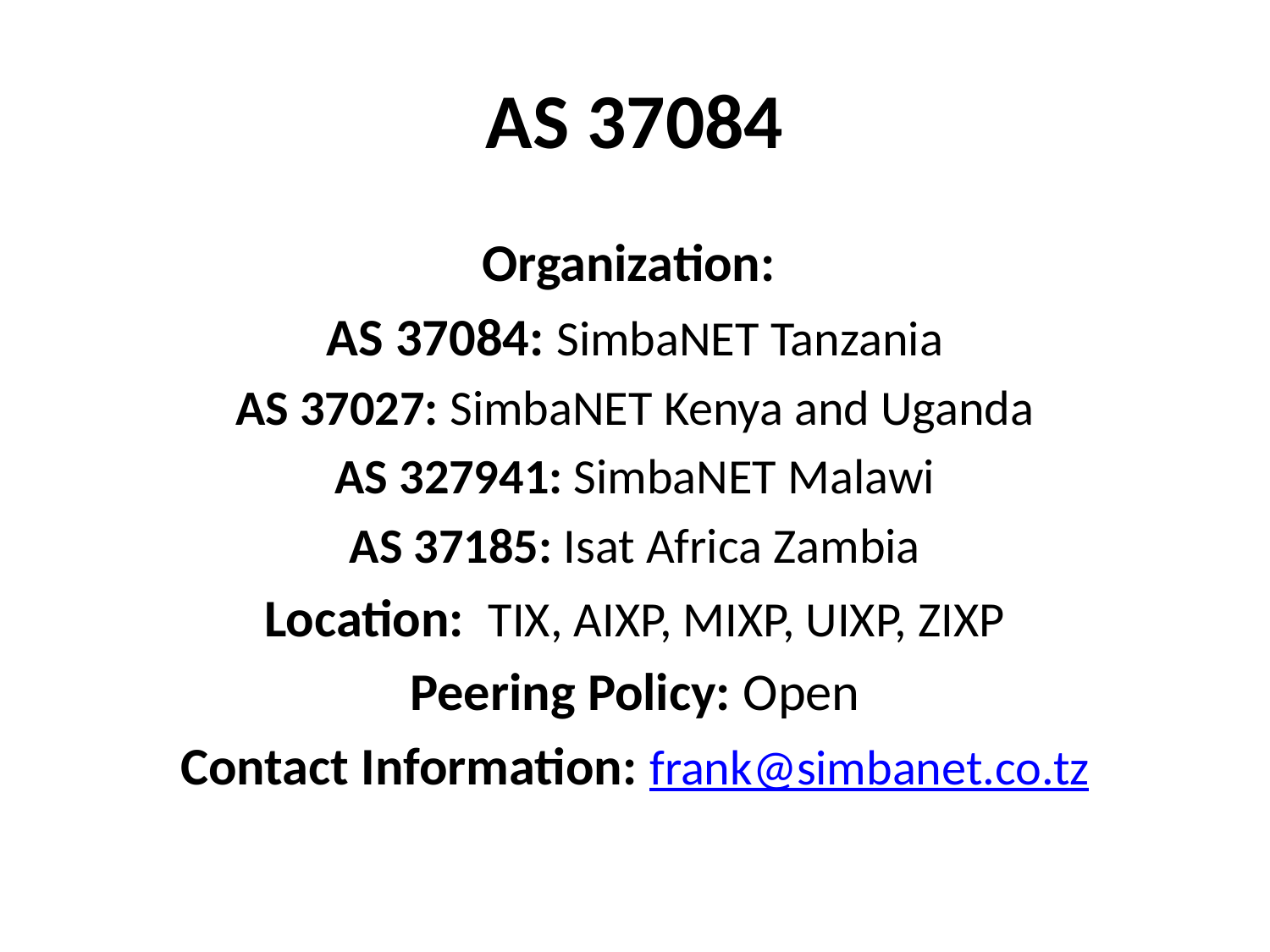

# AS 37084
Organization:
AS 37084: SimbaNET Tanzania
AS 37027: SimbaNET Kenya and Uganda
AS 327941: SimbaNET Malawi
AS 37185: Isat Africa Zambia
Location:  TIX, AIXP, MIXP, UIXP, ZIXP
Peering Policy: Open
Contact Information: frank@simbanet.co.tz